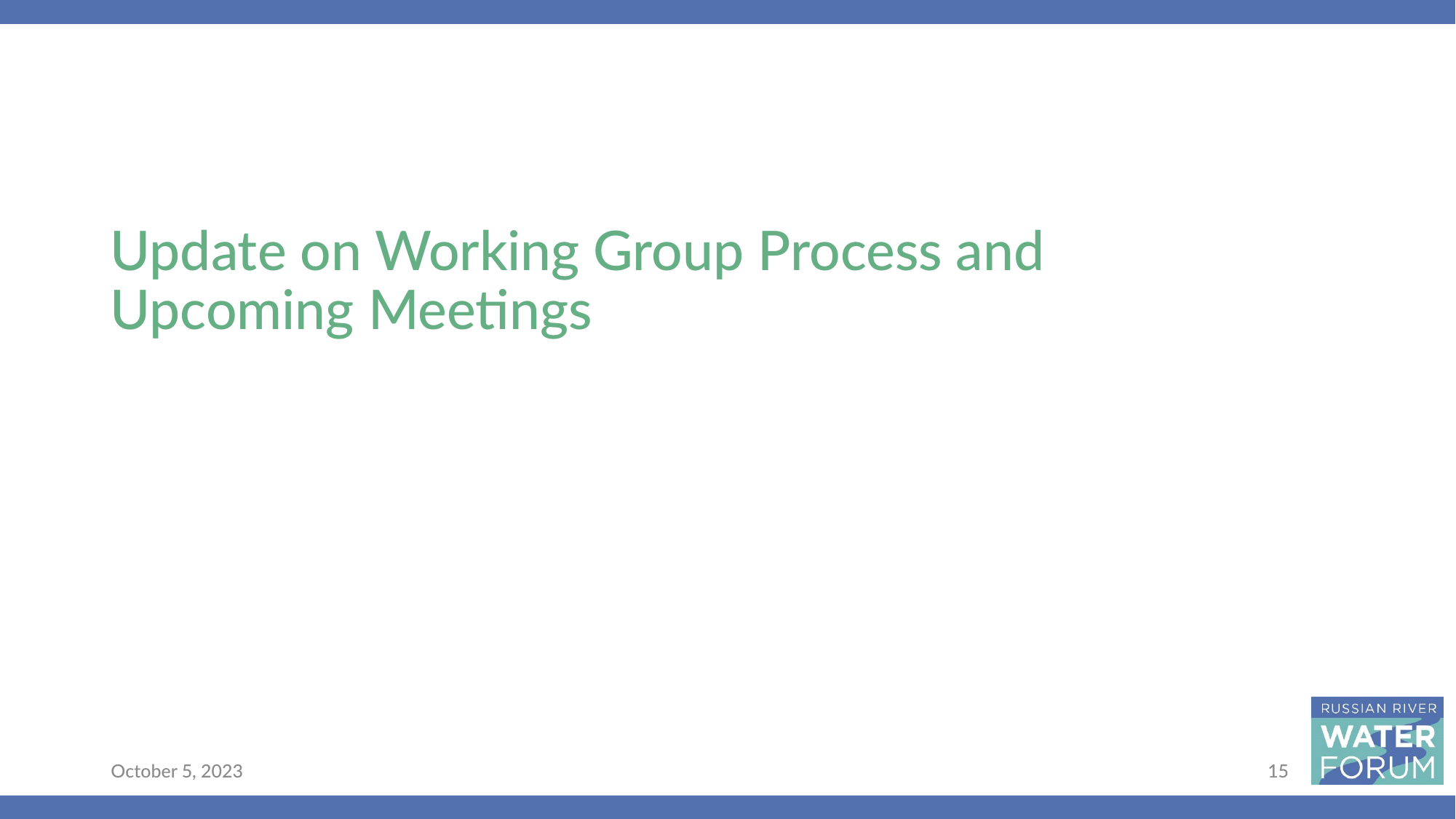

# Update on Working Group Process and Upcoming Meetings

October 5, 2023
15